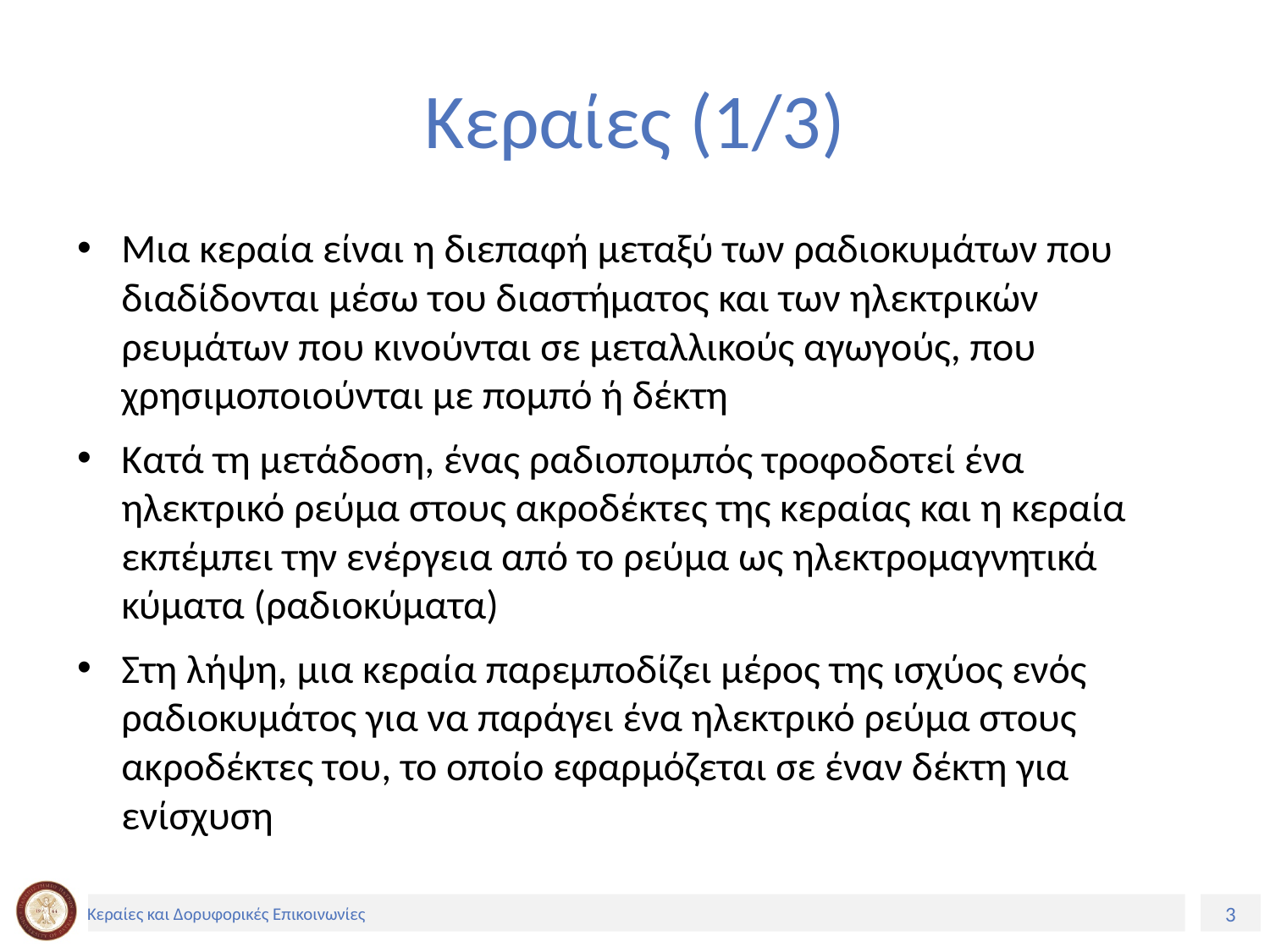

# Κεραίες (1/3)
Μια κεραία είναι η διεπαφή μεταξύ των ραδιοκυμάτων που διαδίδονται μέσω του διαστήματος και των ηλεκτρικών ρευμάτων που κινούνται σε μεταλλικούς αγωγούς, που χρησιμοποιούνται με πομπό ή δέκτη
Κατά τη μετάδοση, ένας ραδιοπομπός τροφοδοτεί ένα ηλεκτρικό ρεύμα στους ακροδέκτες της κεραίας και η κεραία εκπέμπει την ενέργεια από το ρεύμα ως ηλεκτρομαγνητικά κύματα (ραδιοκύματα)
Στη λήψη, μια κεραία παρεμποδίζει μέρος της ισχύος ενός ραδιοκυμάτος για να παράγει ένα ηλεκτρικό ρεύμα στους ακροδέκτες του, το οποίο εφαρμόζεται σε έναν δέκτη για ενίσχυση